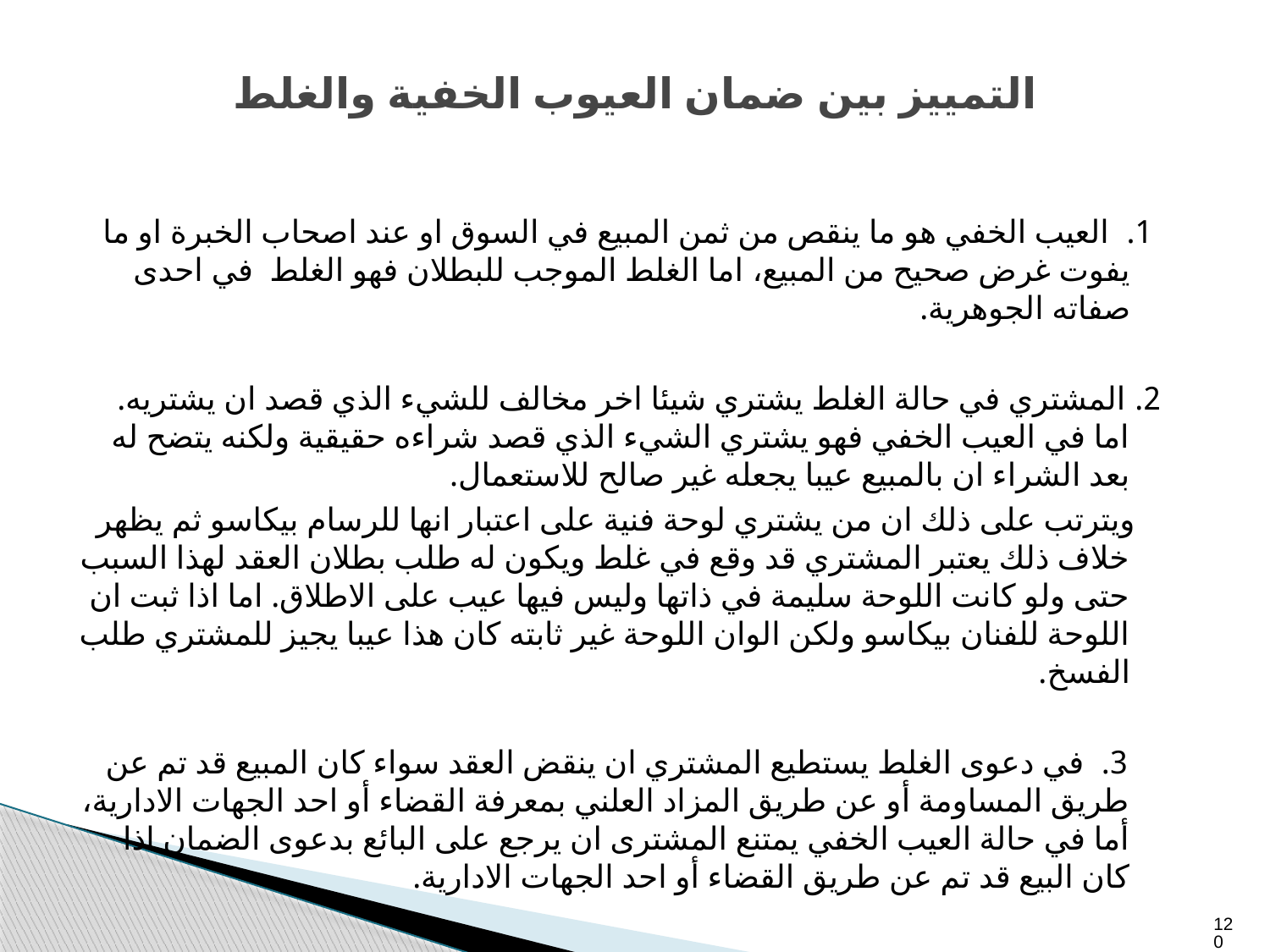

# التمييز بين ضمان العيوب الخفية والغلط
     1.  العيب الخفي هو ما ينقص من ثمن المبيع في السوق او عند اصحاب الخبرة او ما يفوت غرض صحيح من المبيع، اما الغلط الموجب للبطلان فهو الغلط  في احدى صفاته الجوهرية.

    2. المشتري في حالة الغلط يشتري شيئا اخر مخالف للشيء الذي قصد ان يشتريه. اما في العيب الخفي فهو يشتري الشيء الذي قصد شراءه حقيقية ولكنه يتضح له بعد الشراء ان بالمبيع عيبا يجعله غير صالح للاستعمال.
       ويترتب على ذلك ان من يشتري لوحة فنية على اعتبار انها للرسام بيكاسو ثم يظهر خلاف ذلك يعتبر المشتري قد وقع في غلط ويكون له طلب بطلان العقد لهذا السبب حتى ولو كانت اللوحة سليمة في ذاتها وليس فيها عيب على الاطلاق. اما اذا ثبت ان اللوحة للفنان بيكاسو ولكن الوان اللوحة غير ثابته كان هذا عيبا يجيز للمشتري طلب الفسخ.

        3.  في دعوى الغلط يستطيع المشتري ان ينقض العقد سواء كان المبيع قد تم عن طريق المساومة أو عن طريق المزاد العلني بمعرفة القضاء أو احد الجهات الادارية، أما في حالة العيب الخفي يمتنع المشترى ان يرجع على البائع بدعوى الضمان اذا كان البيع قد تم عن طريق القضاء أو احد الجهات الادارية.

120